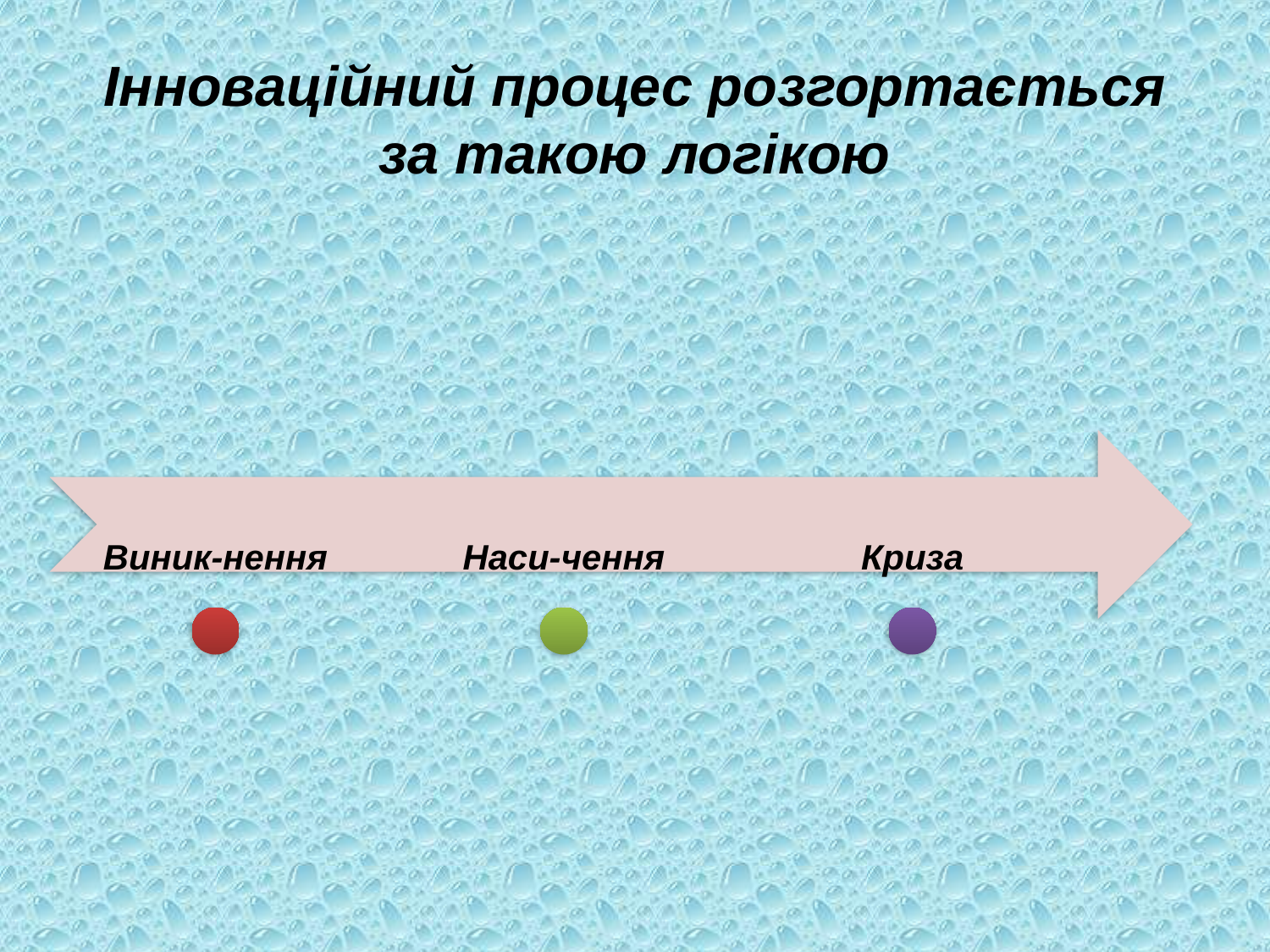

# Інноваційний процес розгортається за такою логікою
Виник-нення
Наси-чення
Криза